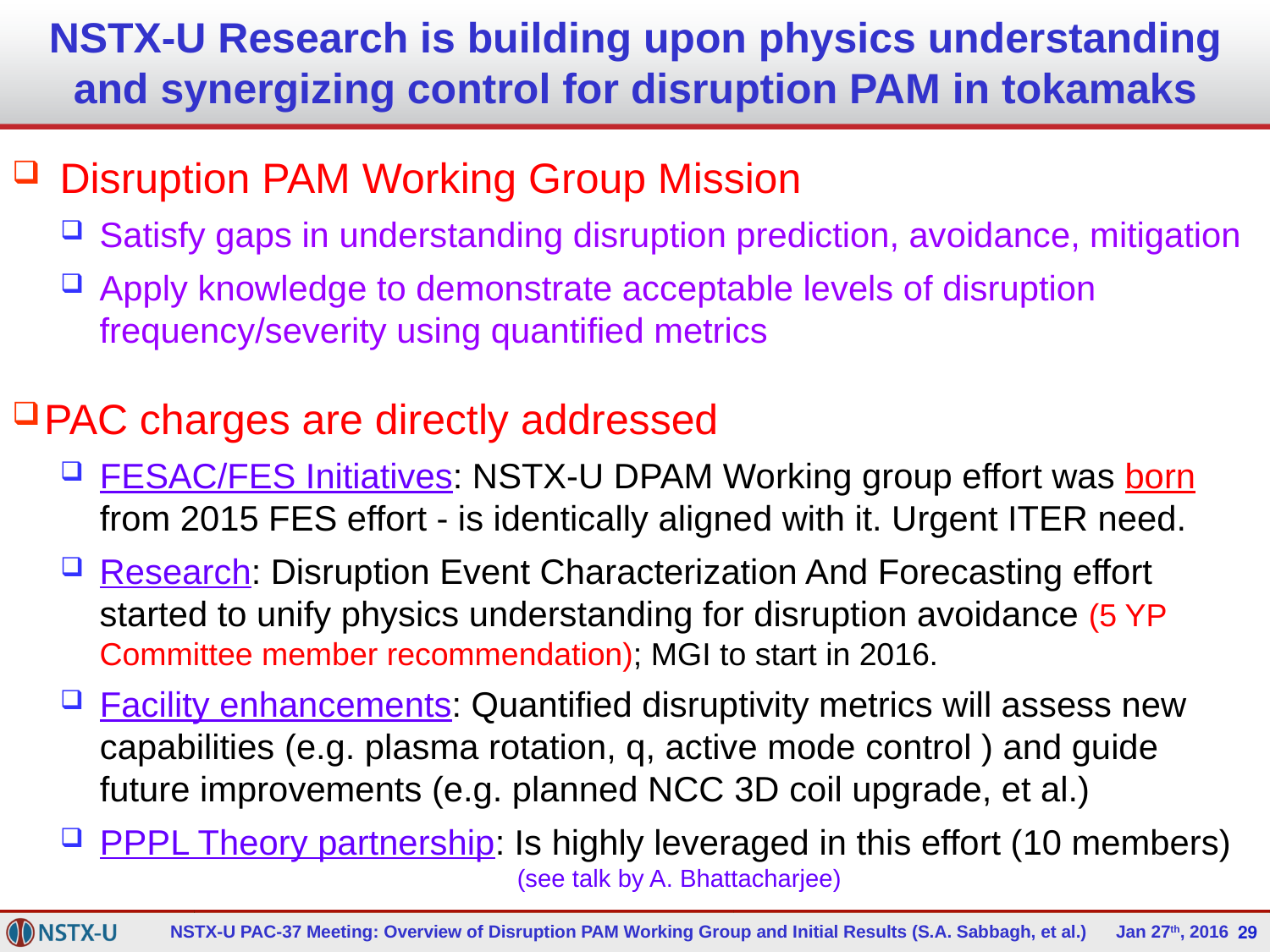

# NSTX-U Research is building upon physics understanding and synergizing control for disruption PAM in tokamaks
Disruption PAM Working Group Mission
Satisfy gaps in understanding disruption prediction, avoidance, mitigation
Apply knowledge to demonstrate acceptable levels of disruption frequency/severity using quantified metrics
PAC charges are directly addressed
FESAC/FES Initiatives: NSTX-U DPAM Working group effort was born from 2015 FES effort - is identically aligned with it. Urgent ITER need.
Research: Disruption Event Characterization And Forecasting effort started to unify physics understanding for disruption avoidance (5 YP Committee member recommendation); MGI to start in 2016.
Facility enhancements: Quantified disruptivity metrics will assess new capabilities (e.g. plasma rotation, q, active mode control ) and guide future improvements (e.g. planned NCC 3D coil upgrade, et al.)
PPPL Theory partnership: Is highly leveraged in this effort (10 members)
(see talk by A. Bhattacharjee)